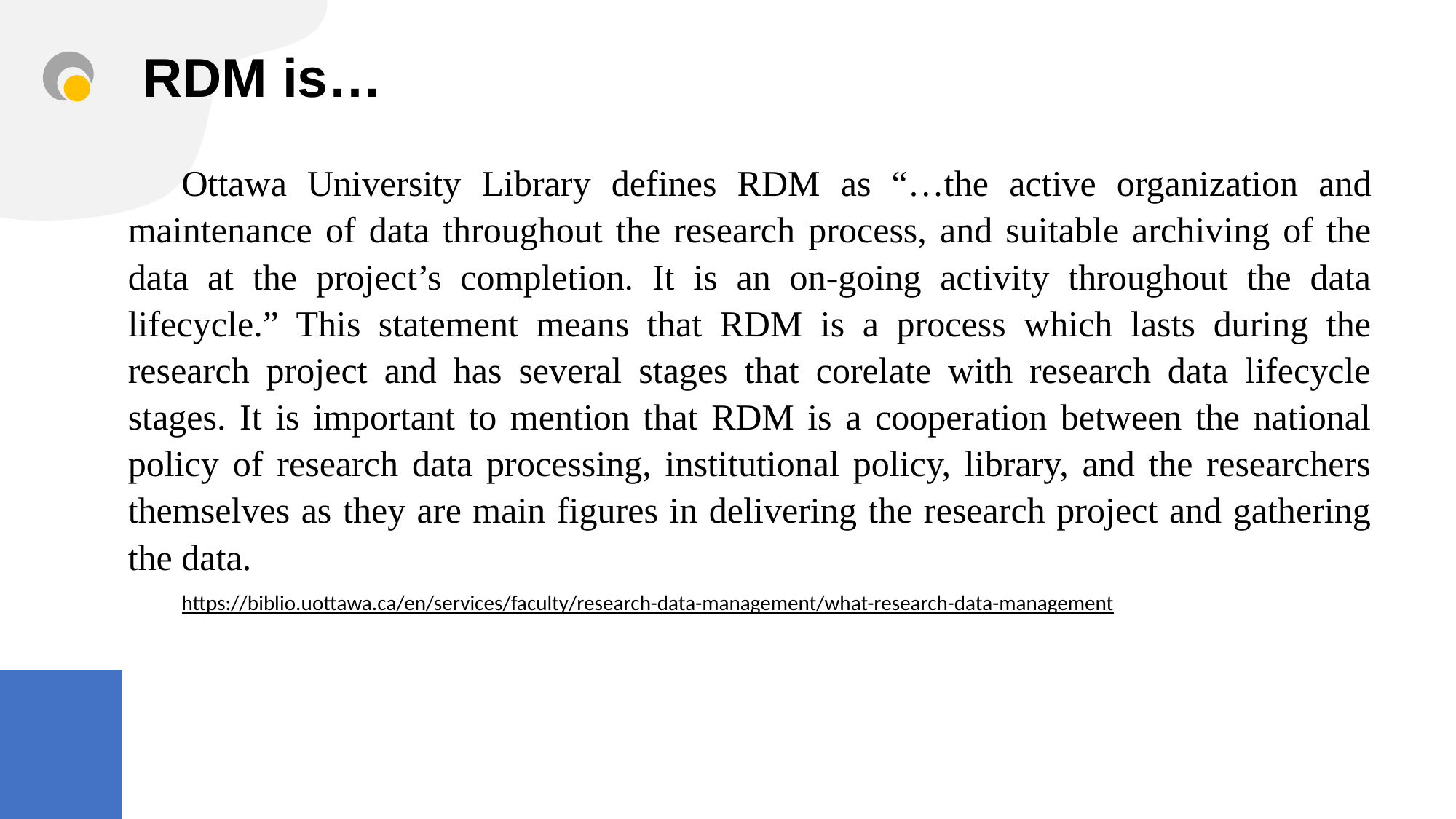

# RDM is…
Ottawa University Library defines RDM as “…the active organization and maintenance of data throughout the research process, and suitable archiving of the data at the project’s completion. It is an on-going activity throughout the data lifecycle.” This statement means that RDM is a process which lasts during the research project and has several stages that corelate with research data lifecycle stages. It is important to mention that RDM is a cooperation between the national policy of research data processing, institutional policy, library, and the researchers themselves as they are main figures in delivering the research project and gathering the data.
https://biblio.uottawa.ca/en/services/faculty/research-data-management/what-research-data-management